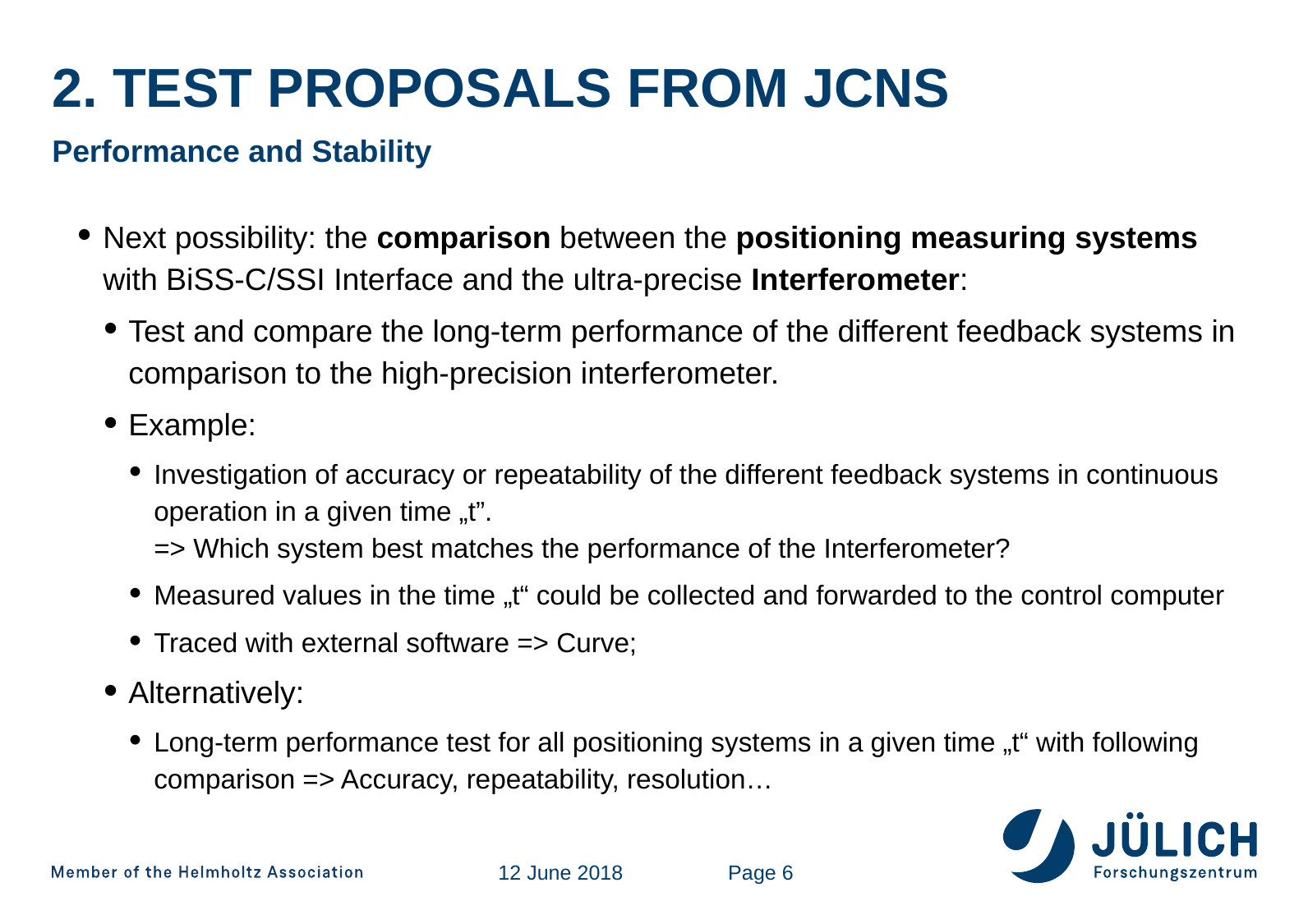

# 2. Test proposals from jcns
Performance and Stability

Next possibility: the comparison between the positioning measuring systems with BiSS-C/SSI Interface and the ultra-precise Interferometer:
Test and compare the long-term performance of the different feedback systems in comparison to the high-precision interferometer.
Example:
Investigation of accuracy or repeatability of the different feedback systems in continuous operation in a given time „t”.
=> Which system best matches the performance of the Interferometer?
Measured values in the time „t“ could be collected and forwarded to the control computer
Traced with external software => Curve;
Alternatively:
Long-term performance test for all positioning systems in a given time „t“ with following comparison => Accuracy, repeatability, resolution…

12 June 2018
Page 6